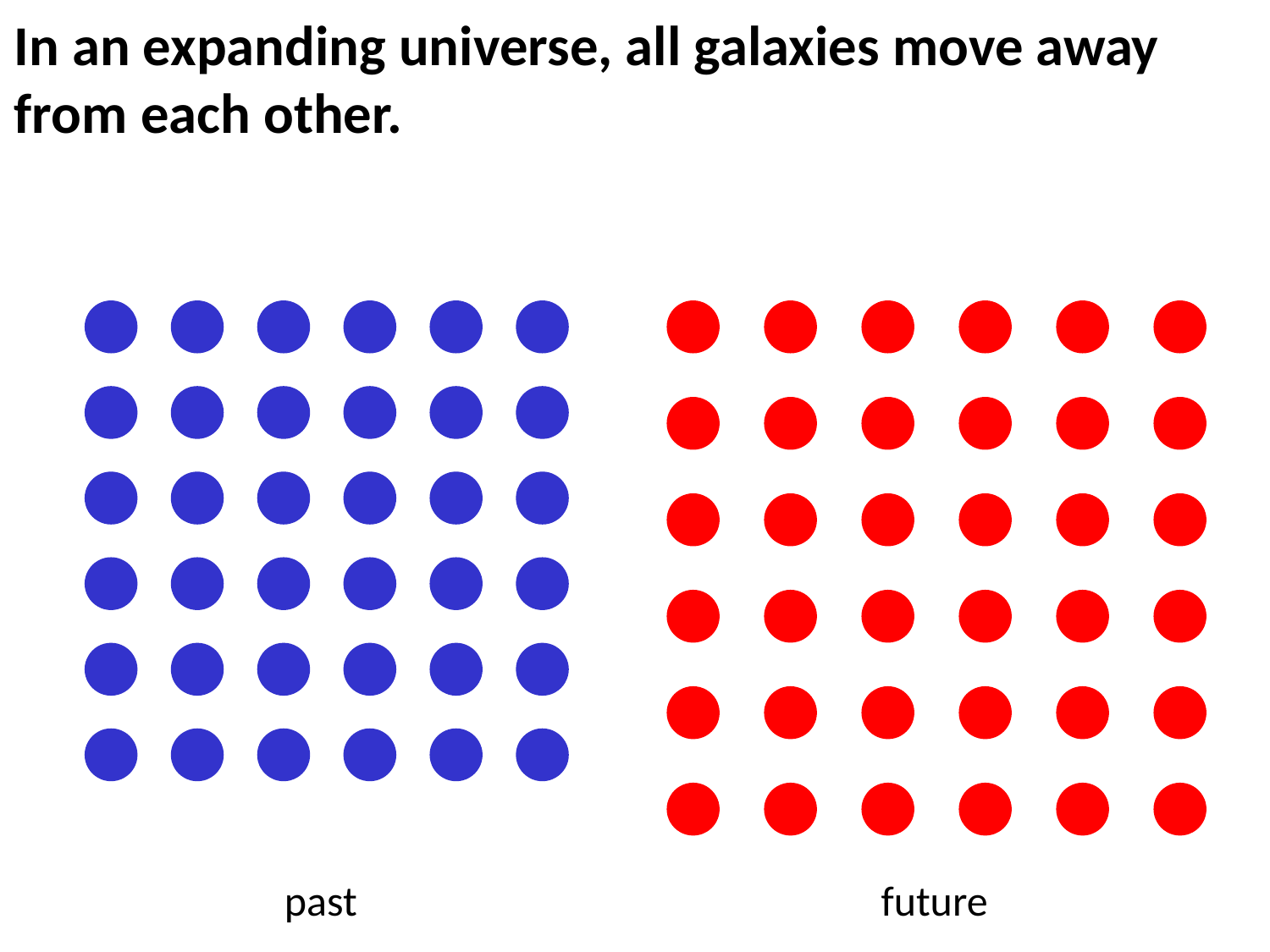

In an expanding universe, all galaxies move away from each other.

future
past